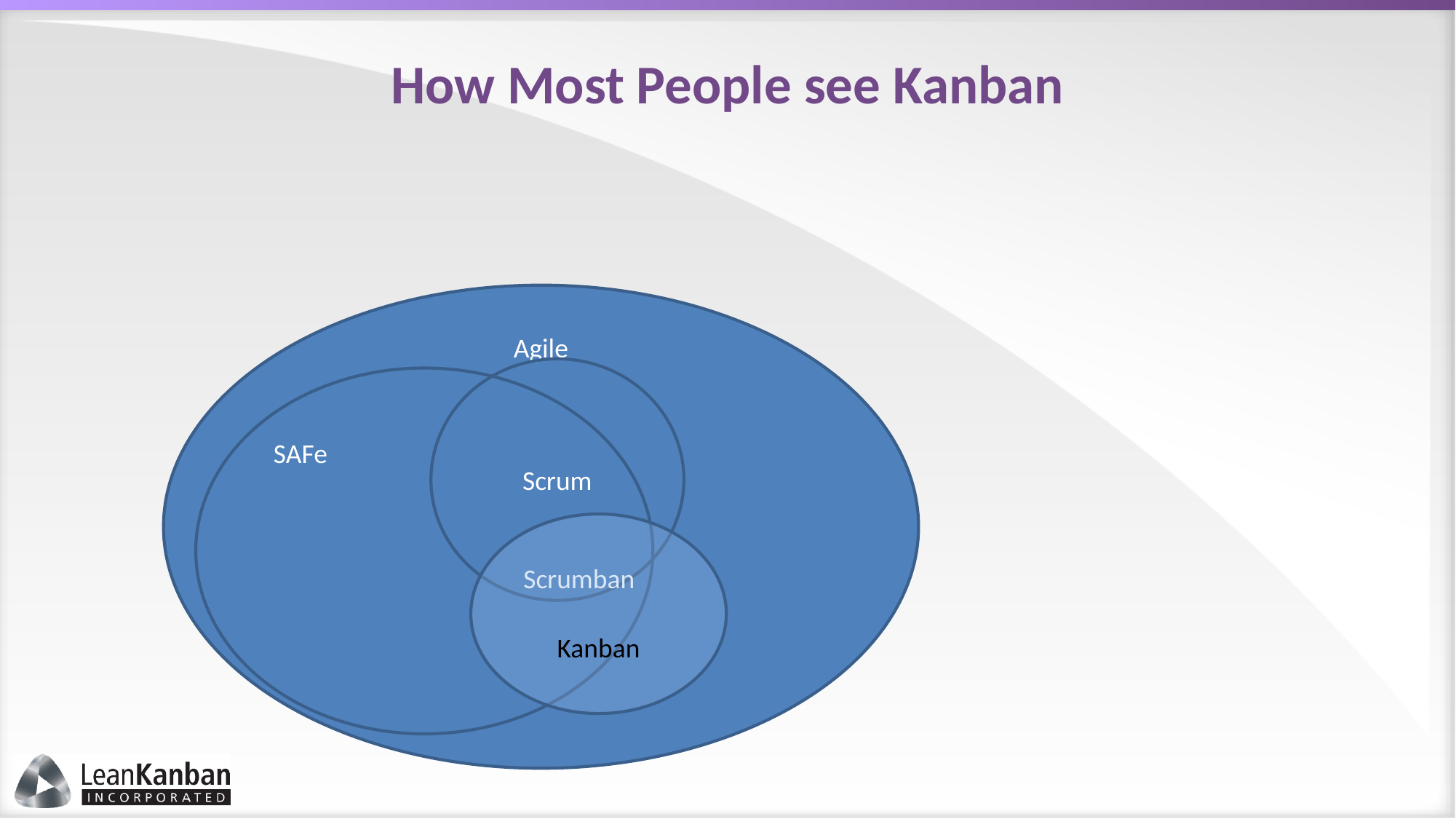

How Most People see Kanban
Agile

Scrum
SAFe

Kanban
Scrumban